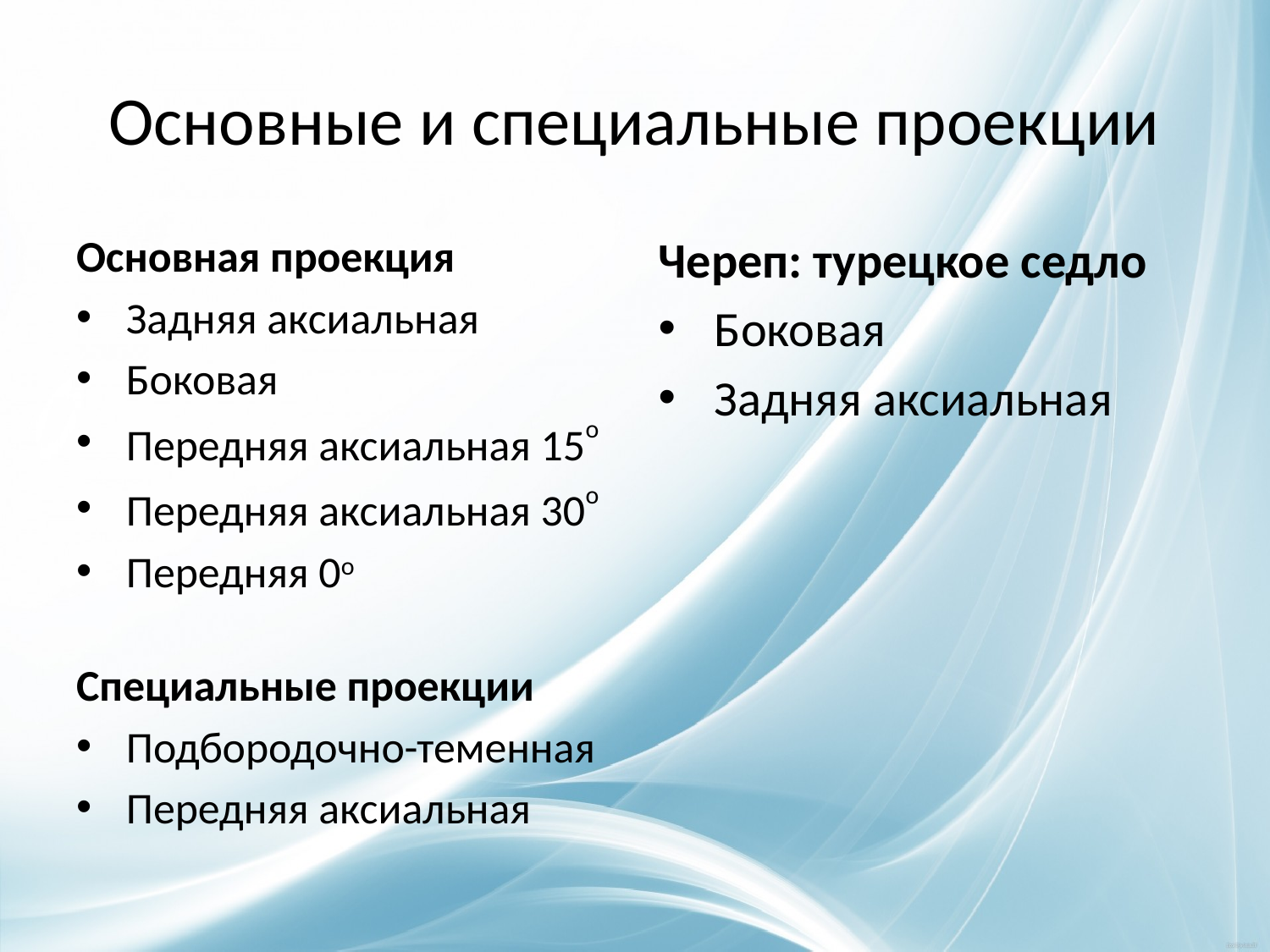

# Основные и специальные проекции
Основная проекция
Задняя аксиальная
Боковая
Передняя аксиальная 15о
Передняя аксиальная 30о
Передняя 0о

Специальные проекции
Подбородочно-теменная
Передняя аксиальная

Череп: турецкое седло
Боковая
Задняя аксиальная